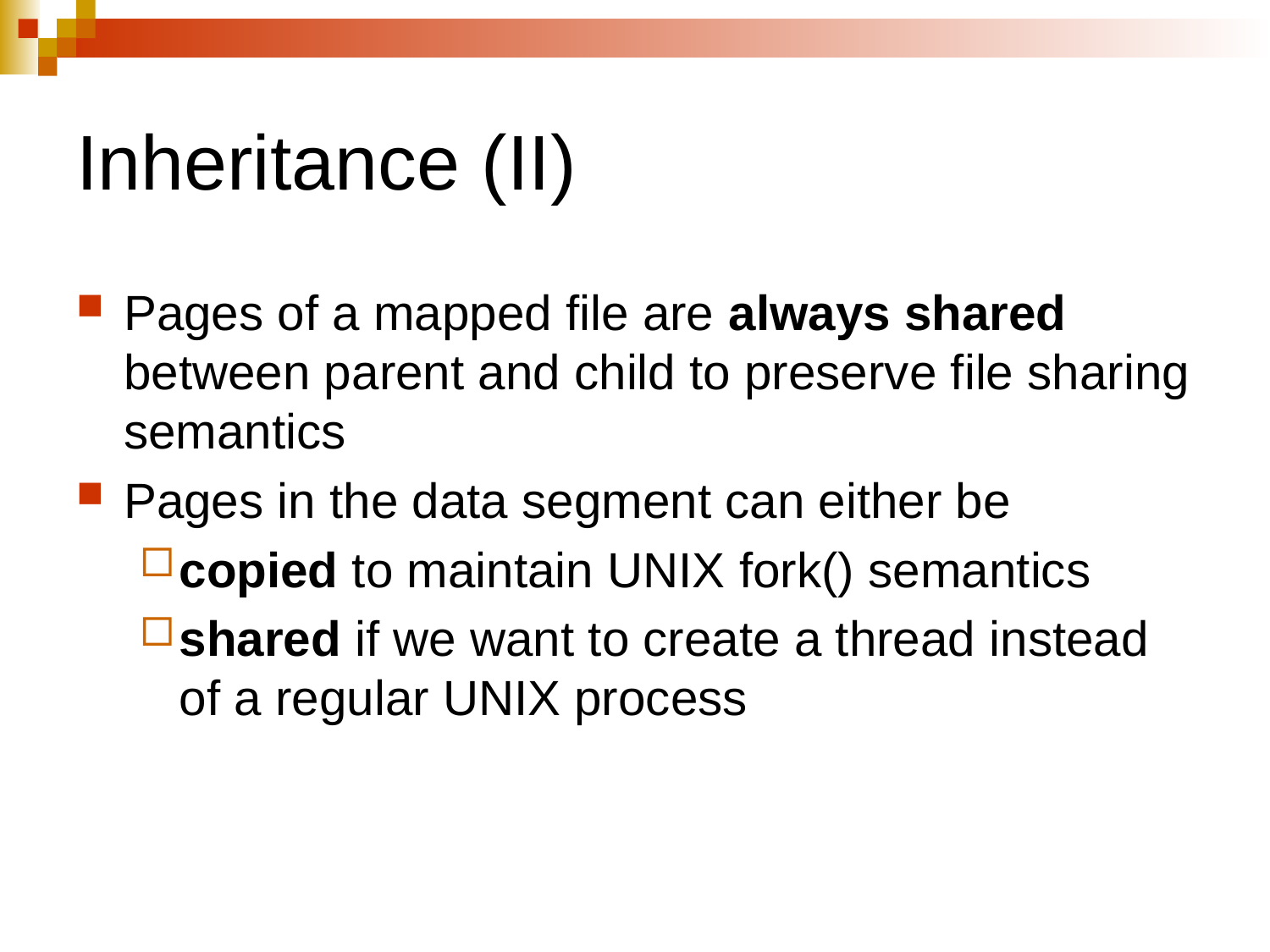

# Inheritance (II)
Pages of a mapped file are always shared between parent and child to preserve file sharing semantics
Pages in the data segment can either be
copied to maintain UNIX fork() semantics
shared if we want to create a thread instead of a regular UNIX process